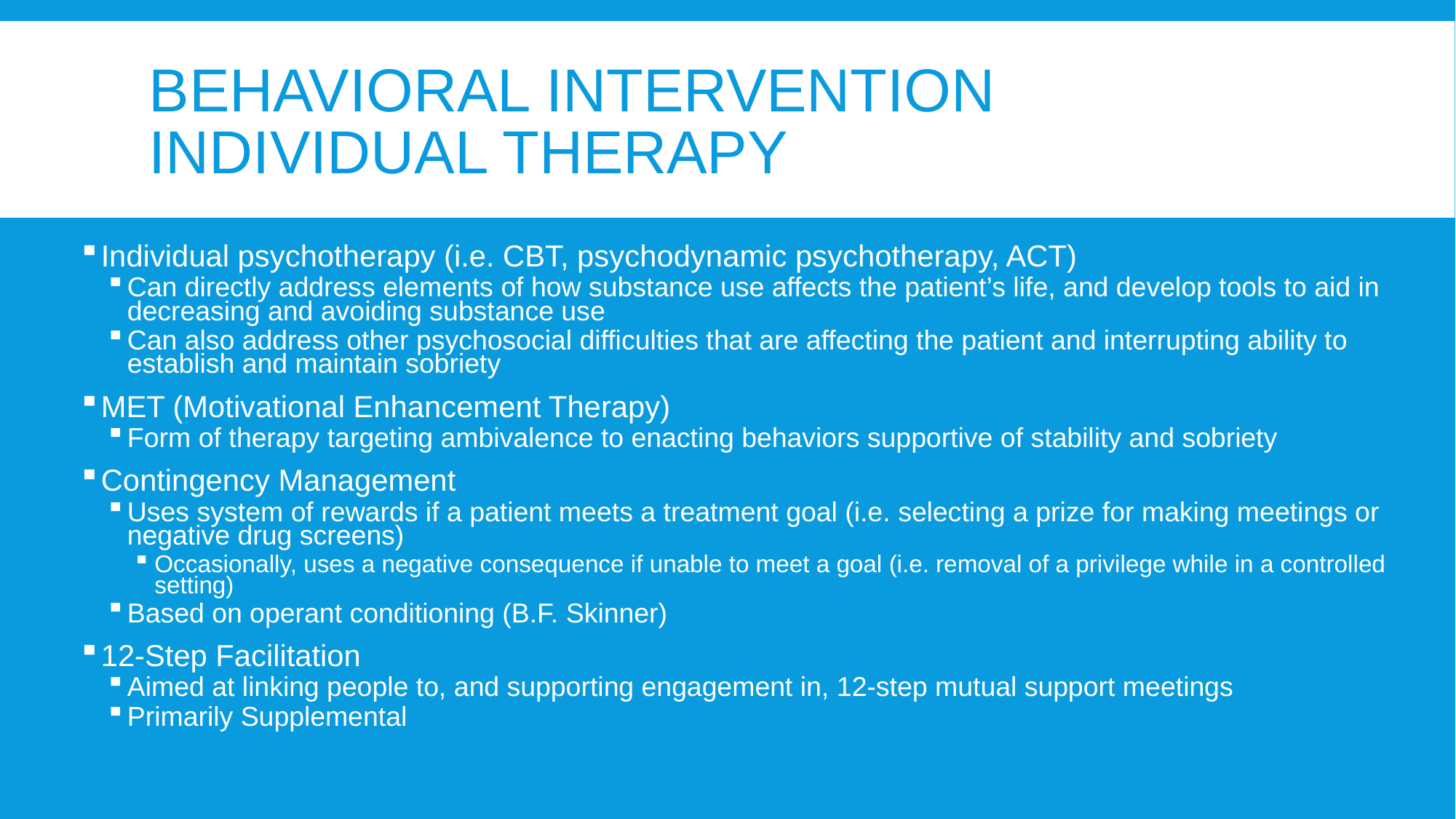

# Behavioral Intervention Individual therapy
Individual psychotherapy (i.e. CBT, psychodynamic psychotherapy, ACT)
Can directly address elements of how substance use affects the patient’s life, and develop tools to aid in decreasing and avoiding substance use
Can also address other psychosocial difficulties that are affecting the patient and interrupting ability to establish and maintain sobriety
MET (Motivational Enhancement Therapy)
Form of therapy targeting ambivalence to enacting behaviors supportive of stability and sobriety
Contingency Management
Uses system of rewards if a patient meets a treatment goal (i.e. selecting a prize for making meetings or negative drug screens)
Occasionally, uses a negative consequence if unable to meet a goal (i.e. removal of a privilege while in a controlled setting)
Based on operant conditioning (B.F. Skinner)
12-Step Facilitation
Aimed at linking people to, and supporting engagement in, 12-step mutual support meetings
Primarily Supplemental